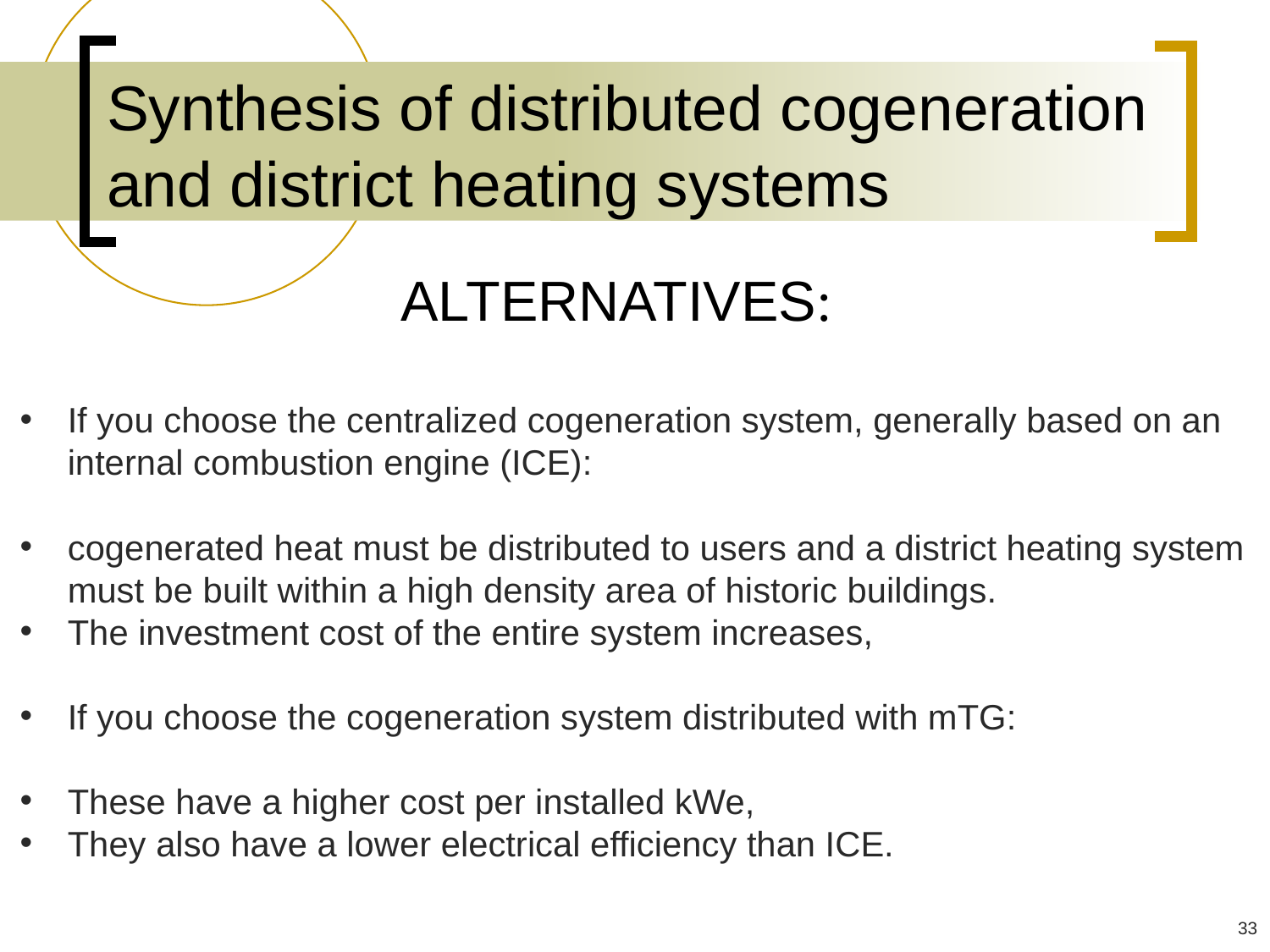

# Synthesis of distributed cogeneration and district heating systems
ALTERNATIVES:

If you choose the centralized cogeneration system, generally based on an internal combustion engine (ICE):

cogenerated heat must be distributed to users and a district heating system must be built within a high density area of ​​historic buildings.
The investment cost of the entire system increases,

If you choose the cogeneration system distributed with mTG:

These have a higher cost per installed kWe,
They also have a lower electrical efficiency than ICE.
33